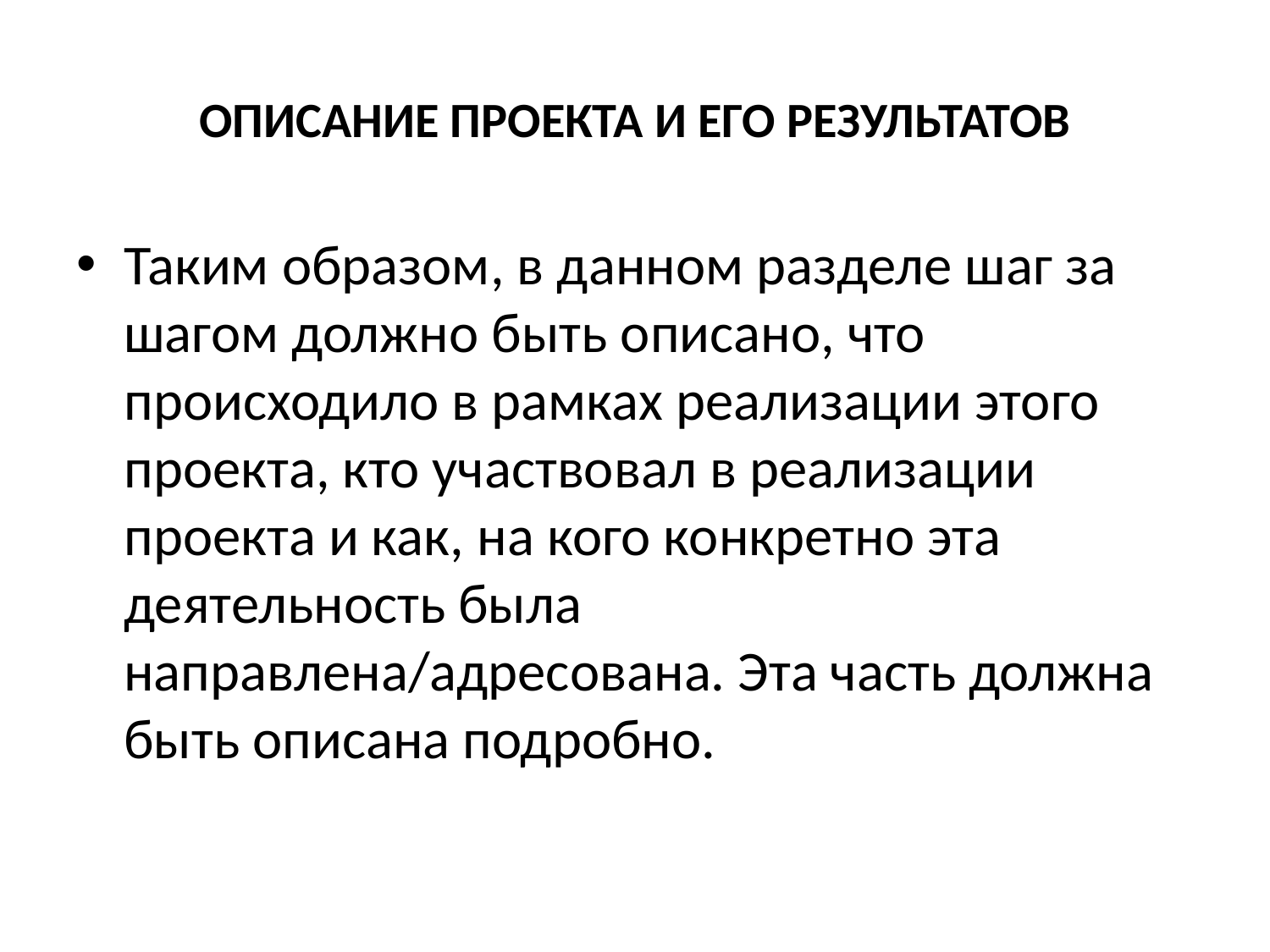

# ОПИСАНИЕ ПРОЕКТА И ЕГО РЕЗУЛЬТАТОВ
Таким образом, в данном разделе шаг за шагом должно быть описано, что происходило в рамках реализации этого проекта, кто участвовал в реализации проекта и как, на кого конкретно эта деятельность была направлена/адресована. Эта часть должна быть описана подробно.